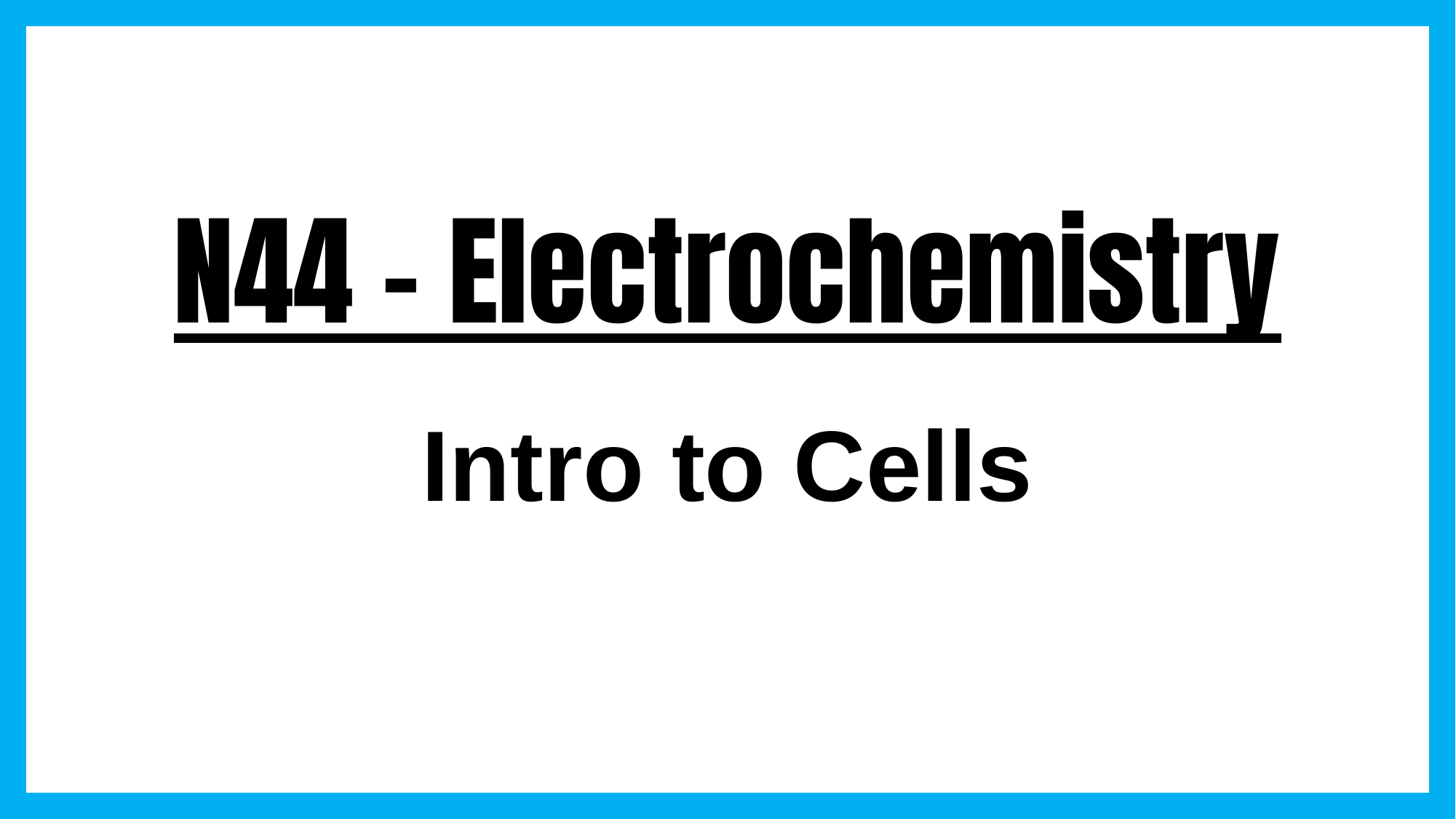

# N44 - Electrochemistry
Intro to Cells